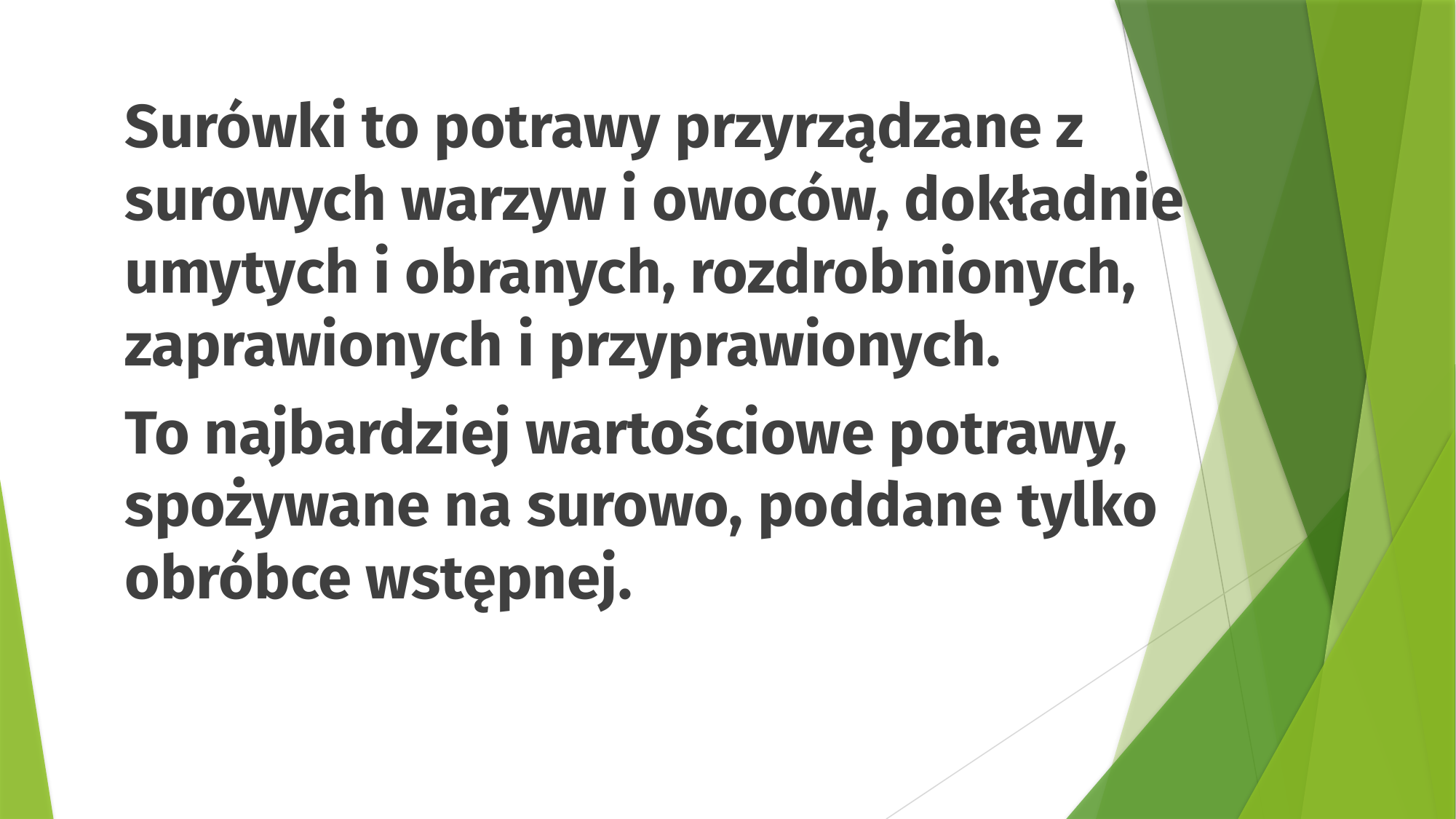

#
Surówki to potrawy przyrządzane z surowych warzyw i owoców, dokładnie umytych i obranych, rozdrobnionych, zaprawionych i przyprawionych.
To najbardziej wartościowe potrawy, spożywane na surowo, poddane tylko obróbce wstępnej.